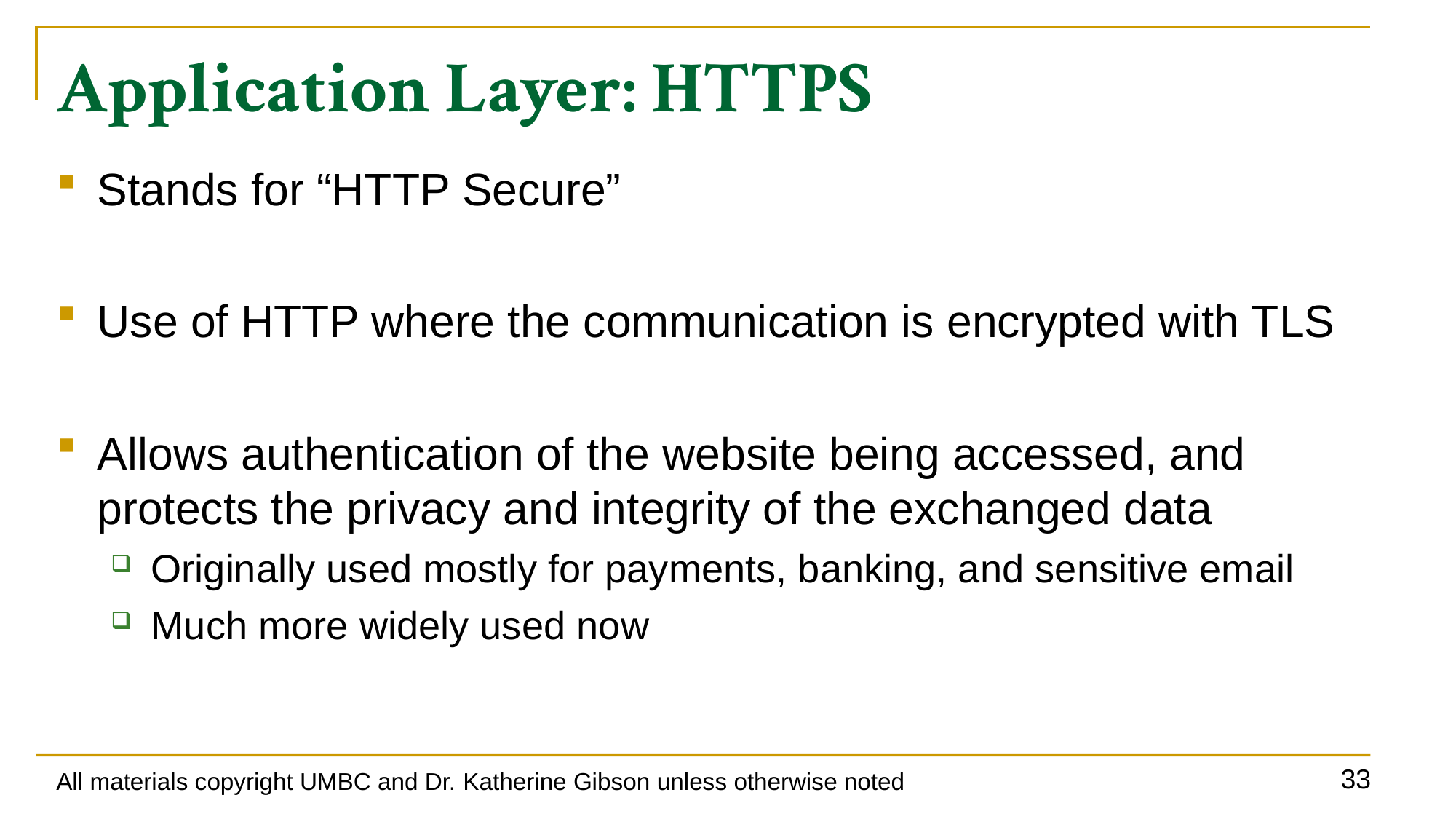

# Application Layer: HTTPS
Stands for “HTTP Secure”

Use of HTTP where the communication is encrypted with TLS

Allows authentication of the website being accessed, and protects the privacy and integrity of the exchanged data
Originally used mostly for payments, banking, and sensitive email
Much more widely used now